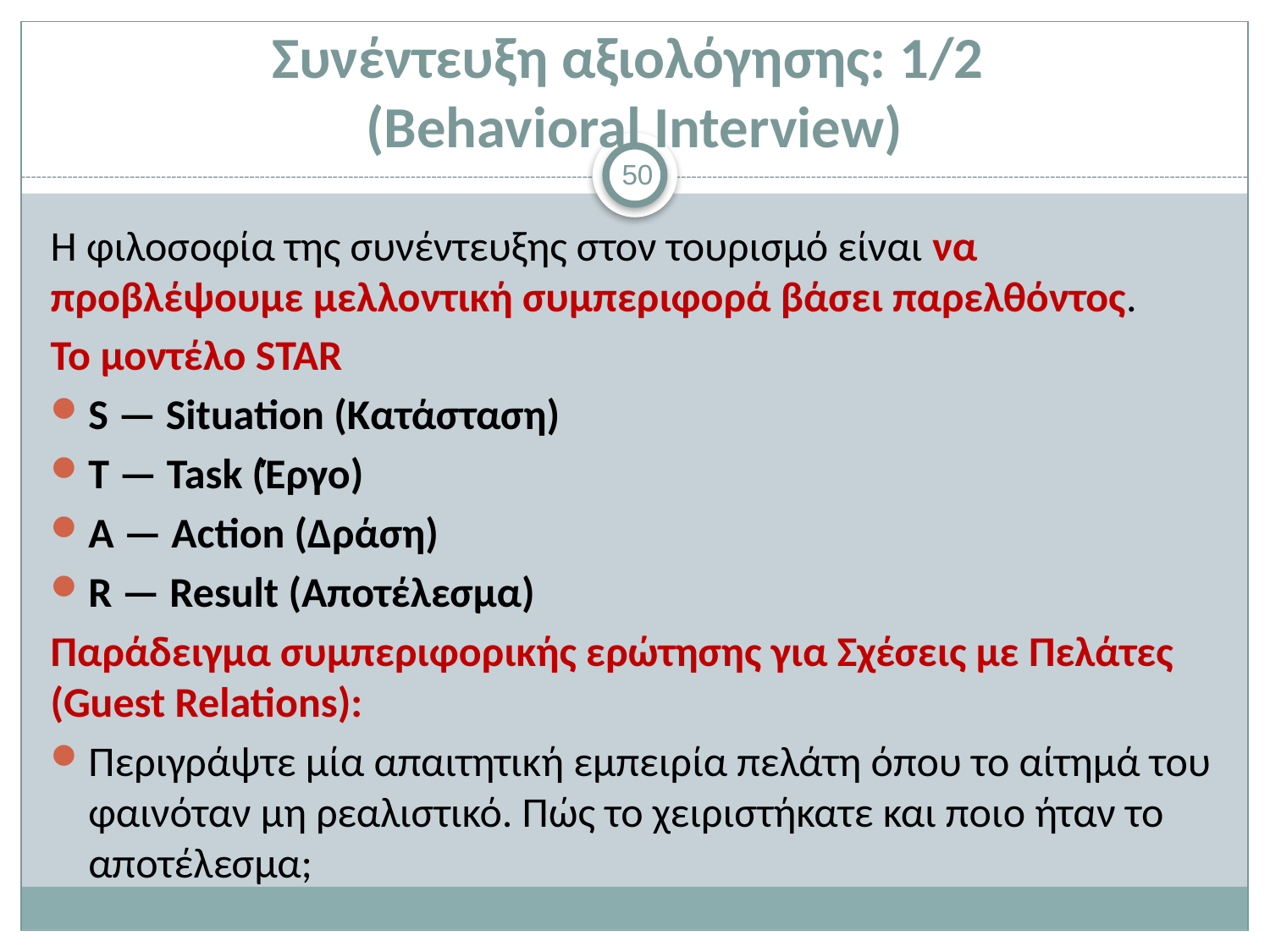

# Συνέντευξη αξιολόγησης: 1/2 (Behavioral Interview)
50
Η φιλοσοφία της συνέντευξης στον τουρισμό είναι να προβλέψουμε μελλοντική συμπεριφορά βάσει παρελθόντος.
Το μοντέλο STAR
S — Situation (Κατάσταση)
T — Task (Έργο)
A — Action (Δράση)
R — Result (Αποτέλεσμα)
Παράδειγμα συμπεριφορικής ερώτησης για Σχέσεις με Πελάτες (Guest Relations):
Περιγράψτε μία απαιτητική εμπειρία πελάτη όπου το αίτημά του φαινόταν μη ρεαλιστικό. Πώς το χειριστήκατε και ποιο ήταν το αποτέλεσμα;